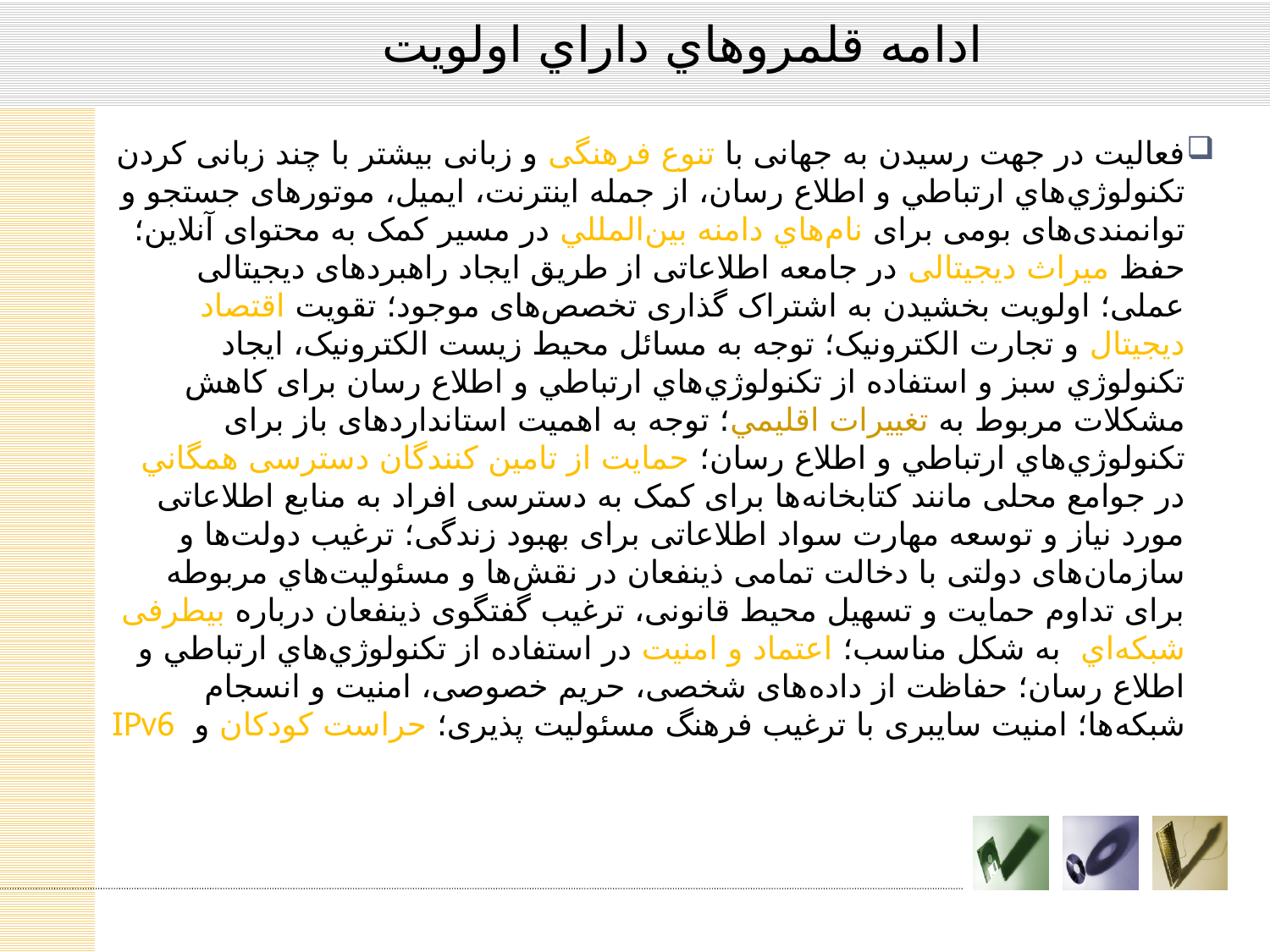

# ادامه قلمروهاي داراي اولويت
فعالیت در جهت رسیدن به جهانی با تنوع فرهنگی و زبانی بیشتر با چند زبانی کردن تكنولوژي‌هاي ارتباطي و اطلاع رسان، از جمله اینترنت، ایمیل، موتورهای جستجو و توانمندی‌های بومی برای نام‌هاي دامنه‌ بين‌المللي در مسير کمک به محتوای آنلاین؛ حفظ میراث دیجیتالی در جامعه اطلاعاتی از طریق ایجاد راهبردهای دیجیتالی عملی؛ اولویت بخشيدن به اشتراک گذاری تخصص‌های موجود؛ تقویت اقتصاد دیجیتال و تجارت الکترونیک؛ توجه به مسائل محیط زیست الکترونیک، ایجاد تكنولوژي سبز و استفاده از تكنولوژي‌هاي ارتباطي و اطلاع رسان برای كاهش مشكلات مربوط به تغییرات اقليمي؛ توجه به اهمیت استانداردهای باز برای تكنولوژي‌هاي ارتباطي و اطلاع رسان؛ حمایت از تامین کنندگان دسترسی همگاني در جوامع محلی مانند کتابخانه‌ها برای کمک به دسترسی افراد به منابع اطلاعاتی مورد نیاز و توسعه مهارت سواد اطلاعاتی برای بهبود زندگی؛ ترغیب دولت‌ها و سازمان‌های دولتی با دخالت تمامی ذينفعان در نقش‌ها و مسئولیت‌هاي مربوطه برای تداوم حمایت و تسهیل محیط قانونی، ترغيب گفتگوی ذينفعان درباره بیطرفی شبکه‌اي  به شکل مناسب؛ اعتماد و امنیت در استفاده از تكنولوژي‌هاي ارتباطي و اطلاع رسان؛ حفاظت از داده‌های شخصی، حریم خصوصی، امنیت و انسجام شبکه‌ها؛ امنیت سایبری با ترغیب فرهنگ مسئولیت پذیری؛ حراست کودکان و  IPv6